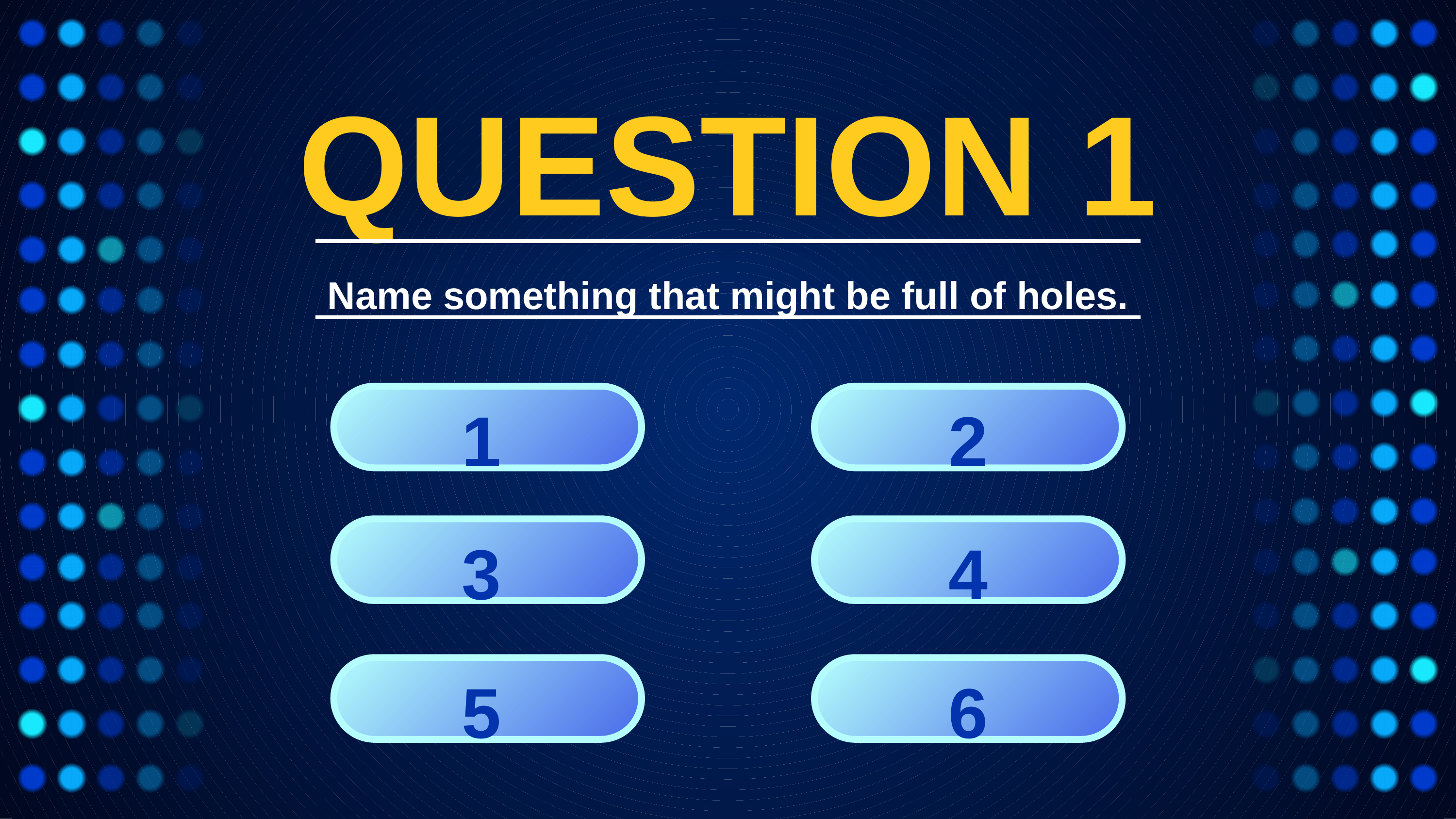

QUESTION 1
Name something that might be full of holes.

1
2

3
4

5
6